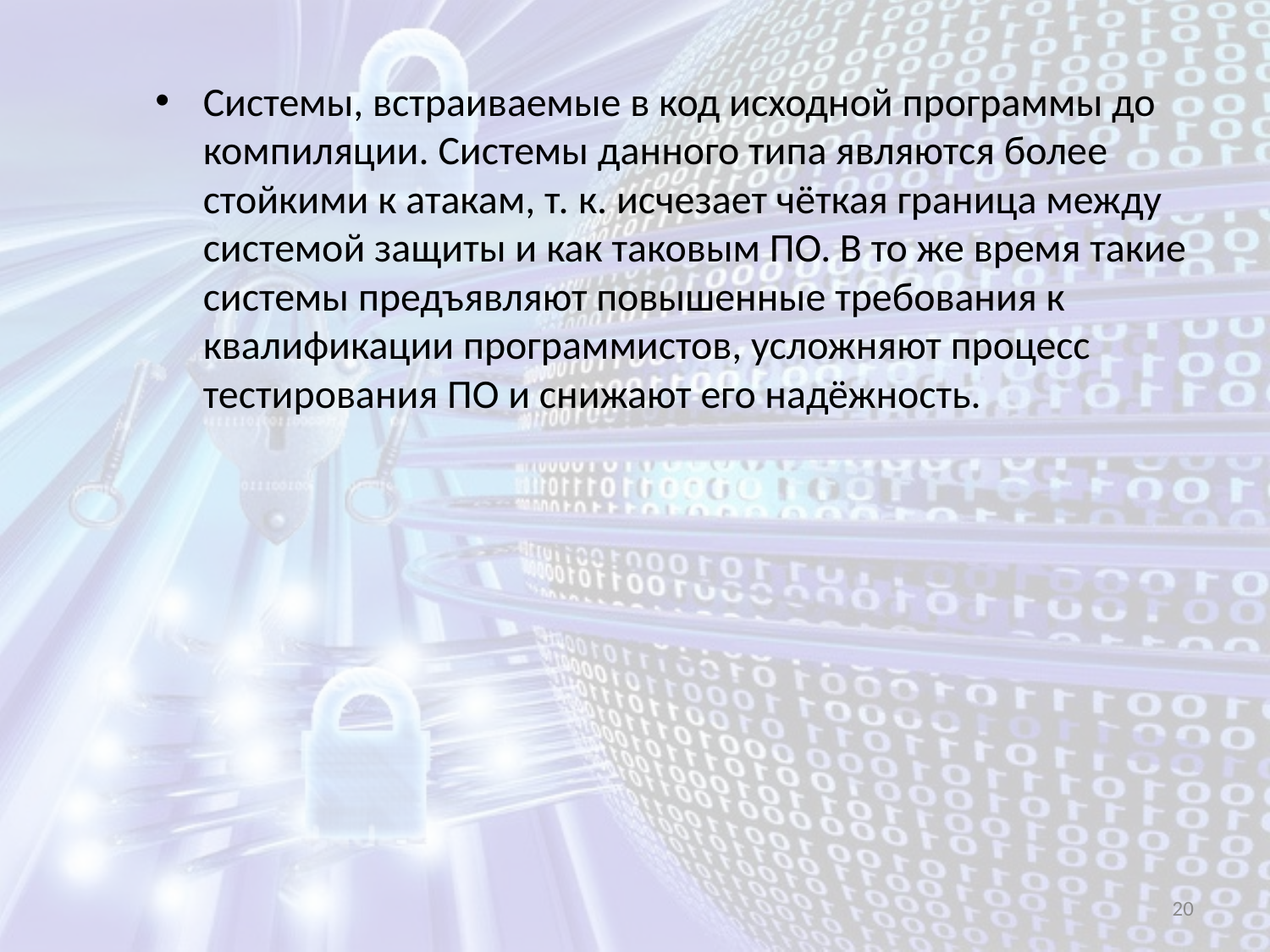

Системы, встраиваемые в код исходной программы до компиляции. Системы данного типа являются более стойкими к атакам, т. к. исчезает чёткая граница между системой защиты и как таковым ПО. В то же время такие системы предъявляют повышенные требования к квалификации программистов, усложняют процесс тестирования ПО и снижают его надёжность.
20